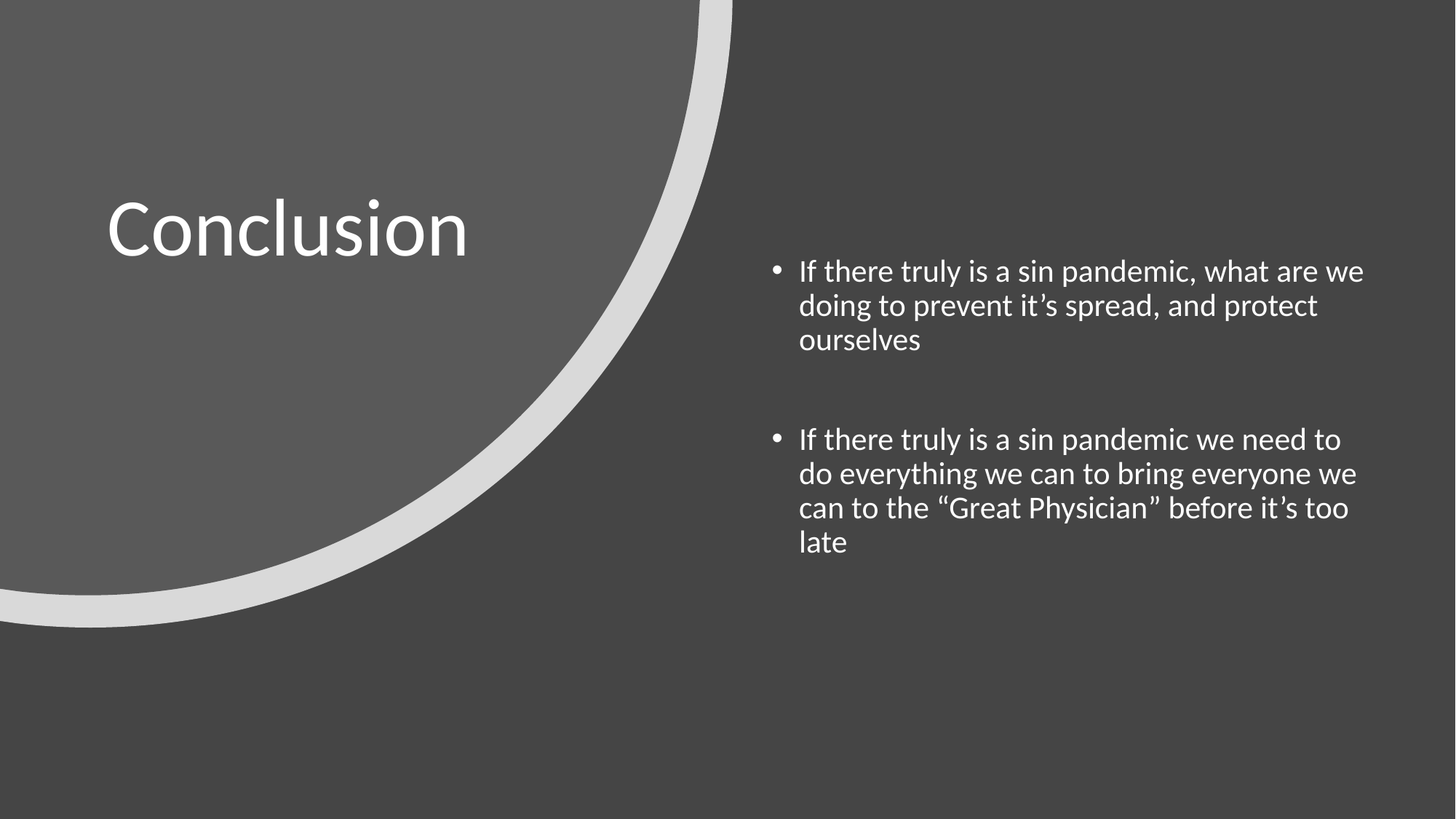

# Conclusion
If there truly is a sin pandemic, what are we doing to prevent it’s spread, and protect ourselves

If there truly is a sin pandemic we need to do everything we can to bring everyone we can to the “Great Physician” before it’s too late